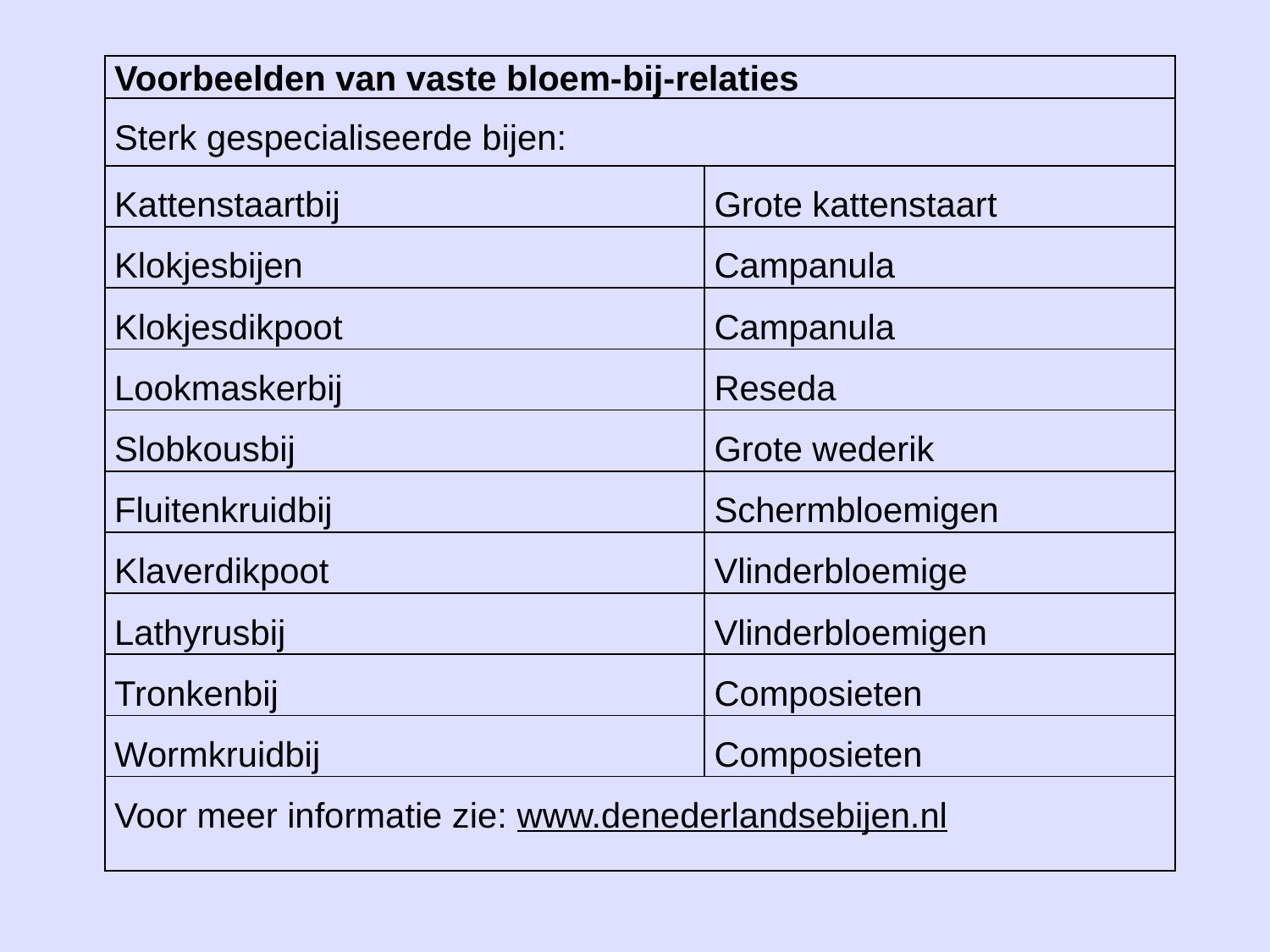

| Voorbeelden van vaste bloem-bij-relaties |  |
| --- | --- |
| Sterk gespecialiseerde bijen: |  |
| Kattenstaartbij | Grote kattenstaart |
| Klokjesbijen | Campanula |
| Klokjesdikpoot | Campanula |
| Lookmaskerbij | Reseda |
| Slobkousbij | Grote wederik |
| Fluitenkruidbij | Schermbloemigen |
| Klaverdikpoot | Vlinderbloemige |
| Lathyrusbij | Vlinderbloemigen |
| Tronkenbij | Composieten |
| Wormkruidbij | Composieten |
| Voor meer informatie zie: www.denederlandsebijen.nl |  |